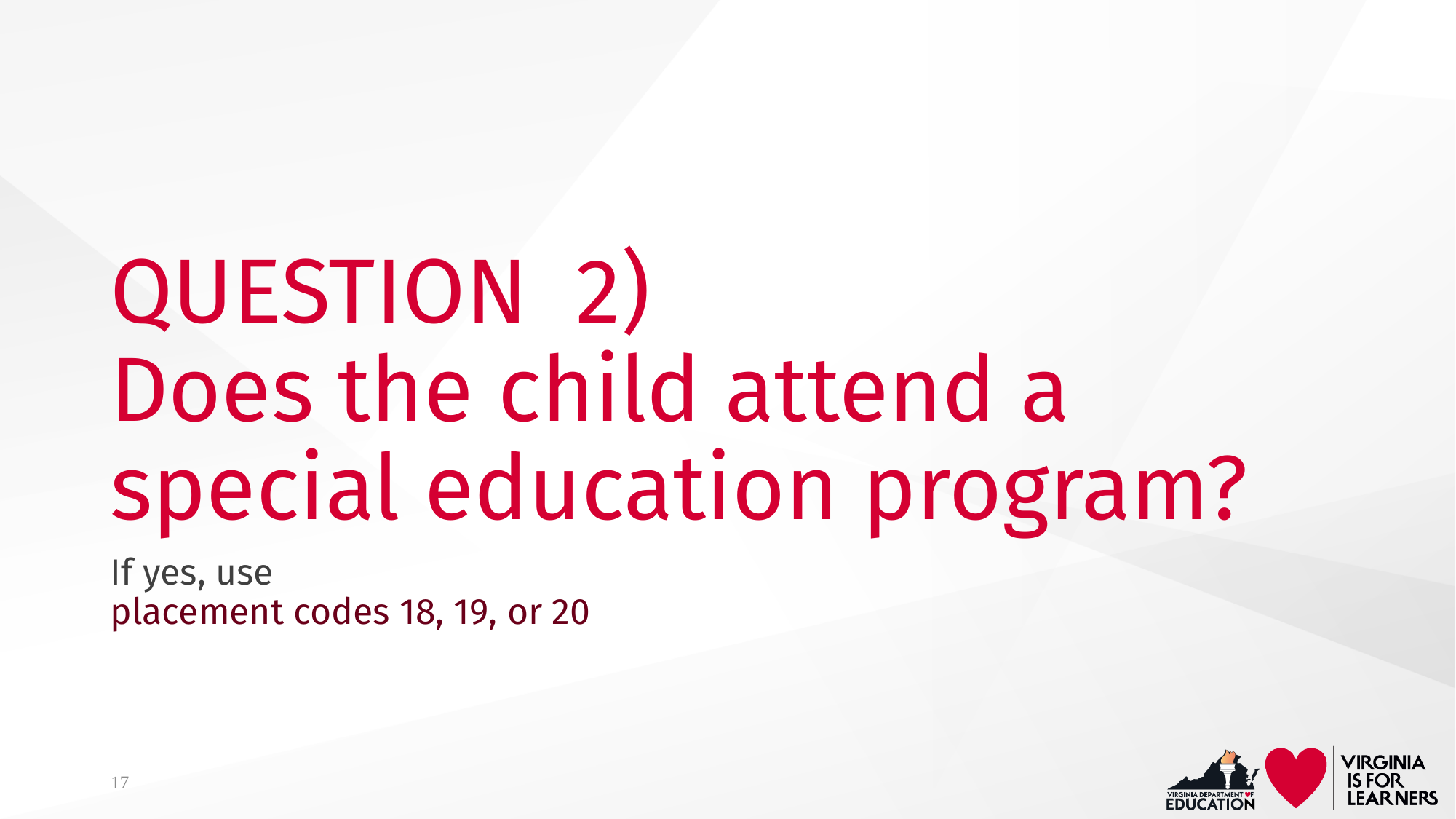

# QUESTION  2) Does the child attend a special education program?
If yes, use
placement codes 18, 19, or 20
17